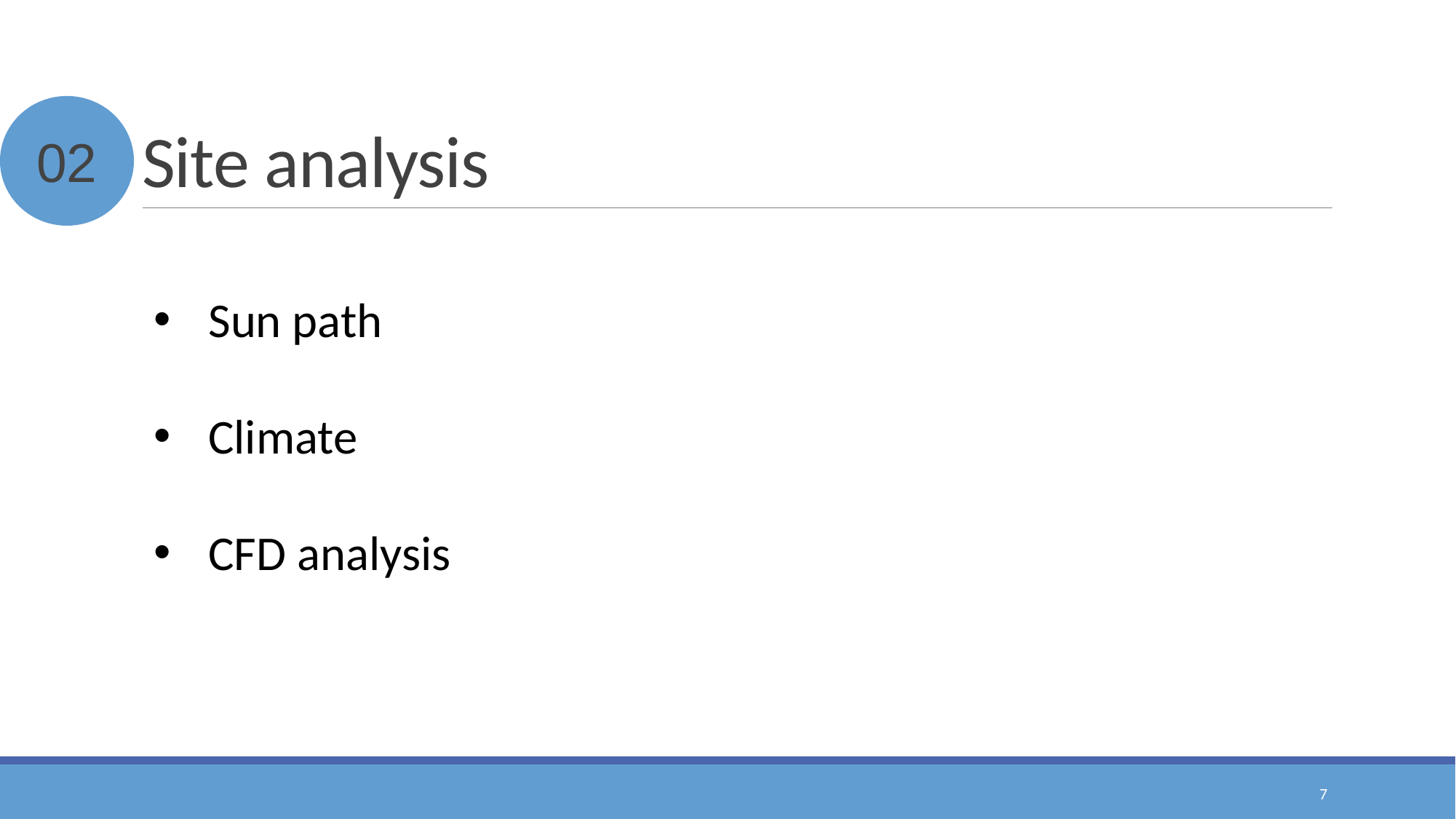

# Site analysis
02

Sun path

Climate

CFD analysis

7